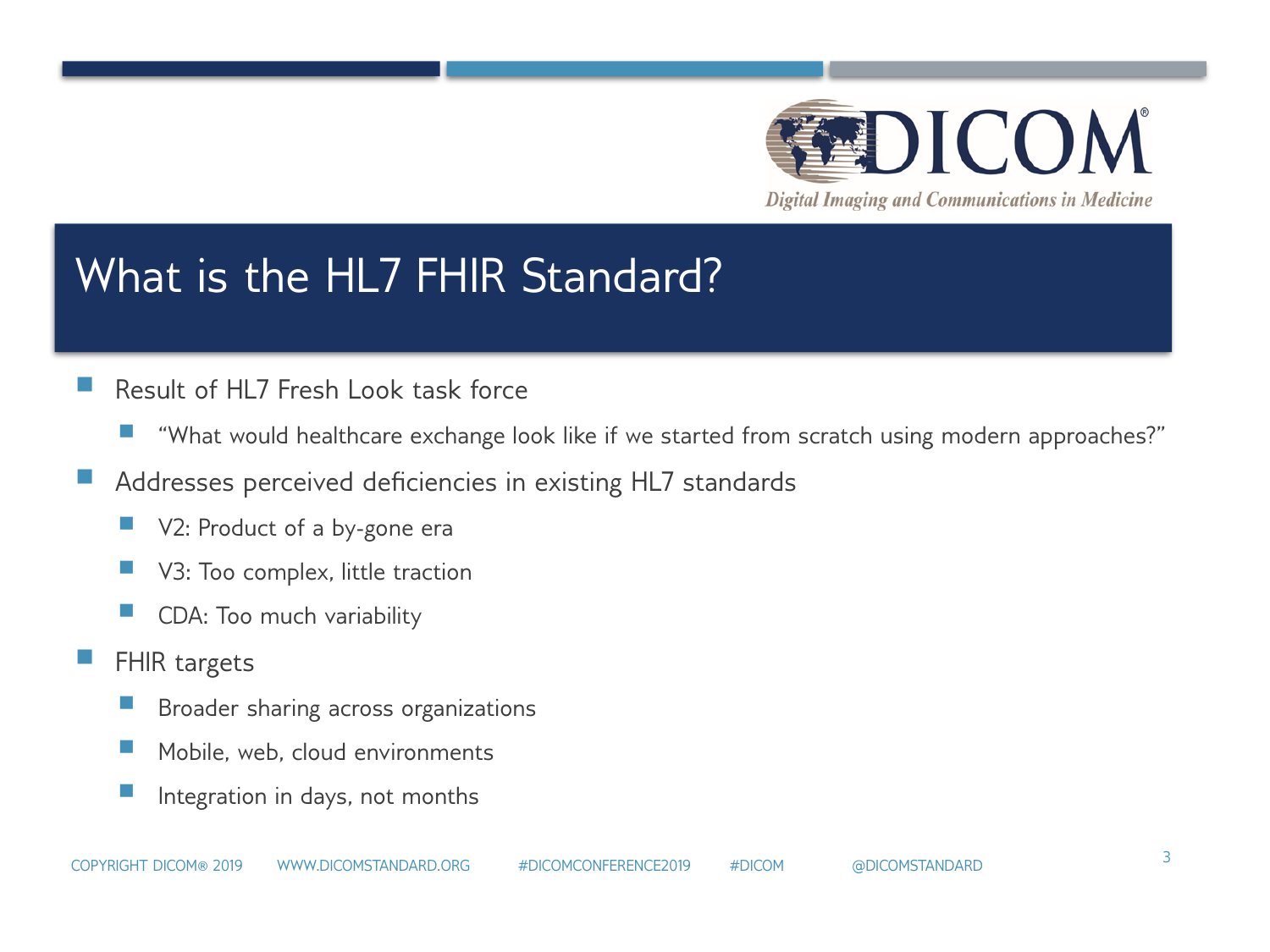

# What is the HL7 FHIR Standard?
Result of HL7 Fresh Look task force
“What would healthcare exchange look like if we started from scratch using modern approaches?”
Addresses perceived deficiencies in existing HL7 standards
V2: Product of a by-gone era
V3: Too complex, little traction
CDA: Too much variability
FHIR targets
Broader sharing across organizations
Mobile, web, cloud environments
Integration in days, not months
3
Copyright DICOM® 2019       www.dicomstandard.org          #DICOMConference2019        #DICOM              @DICOMSTANDARD